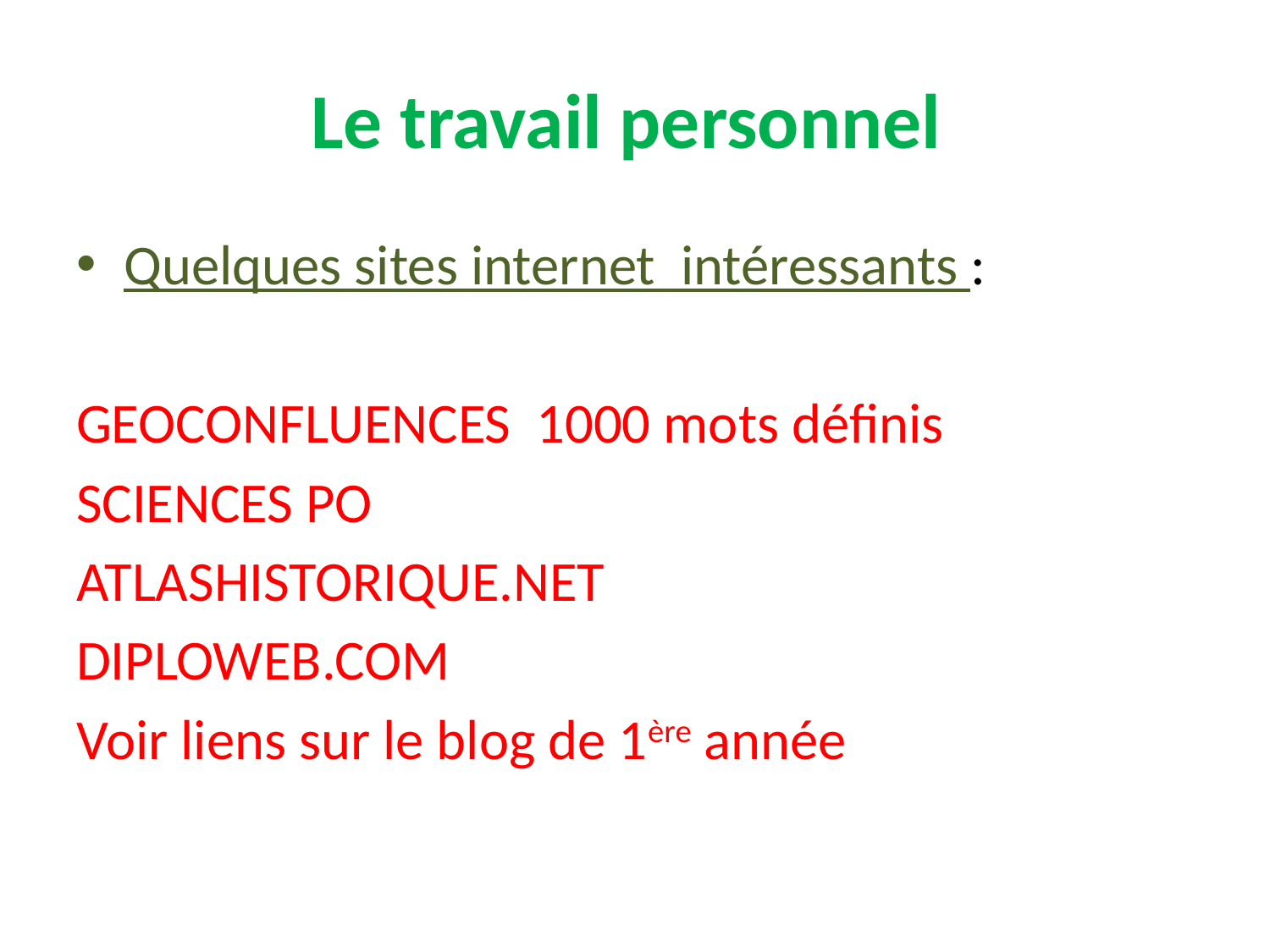

# Le travail personnel
Quelques sites internet  intéressants :

GEOCONFLUENCES  1000 mots définis
SCIENCES PO
ATLASHISTORIQUE.NET
DIPLOWEB.COM
Voir liens sur le blog de 1ère année